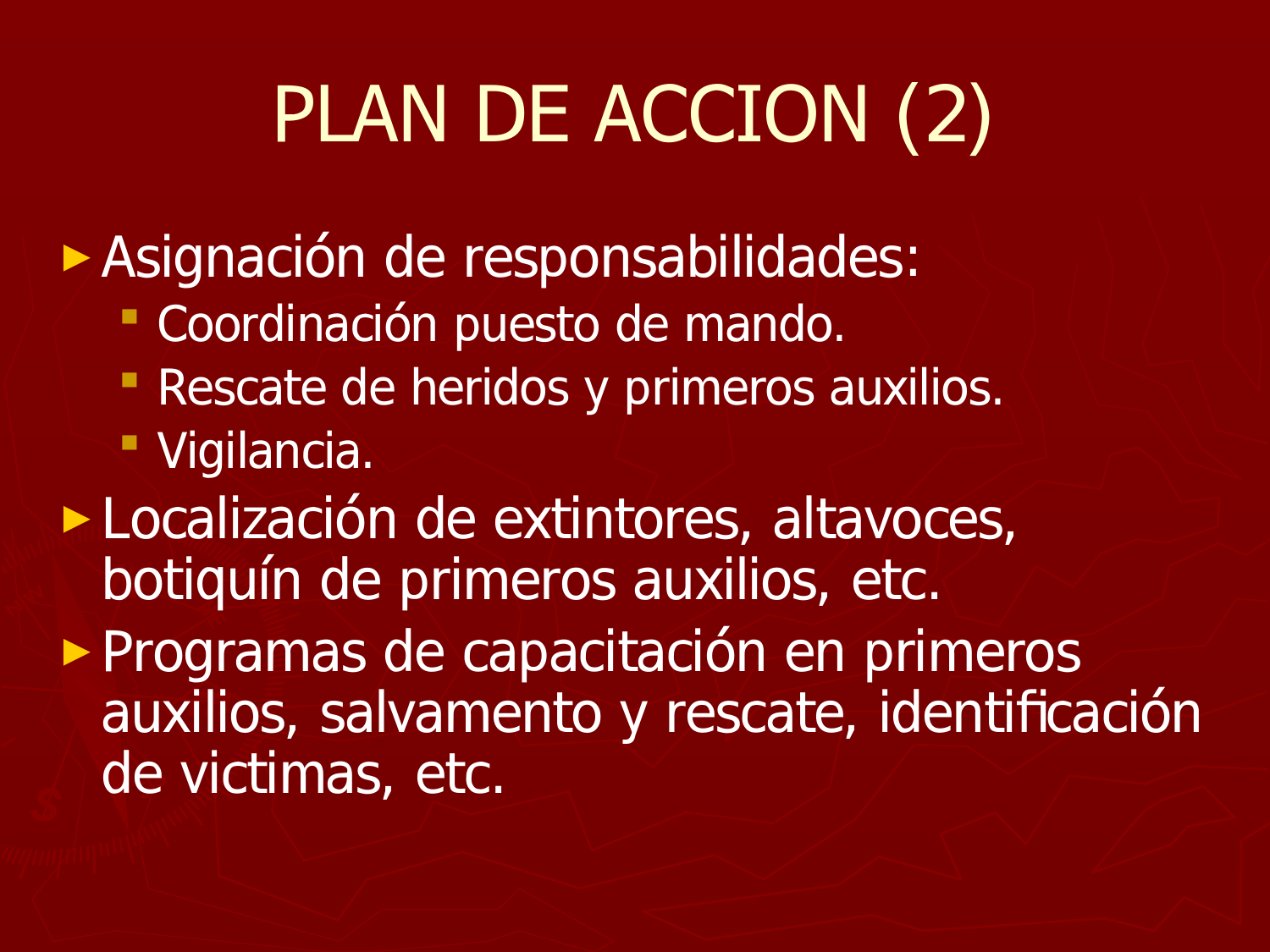

# PLAN DE ACCION (2)
Asignación de responsabilidades:
Coordinación puesto de mando.
Rescate de heridos y primeros auxilios.
Vigilancia.
Localización de extintores, altavoces, botiquín de primeros auxilios, etc.
Programas de capacitación en primeros auxilios, salvamento y rescate, identificación de victimas, etc.